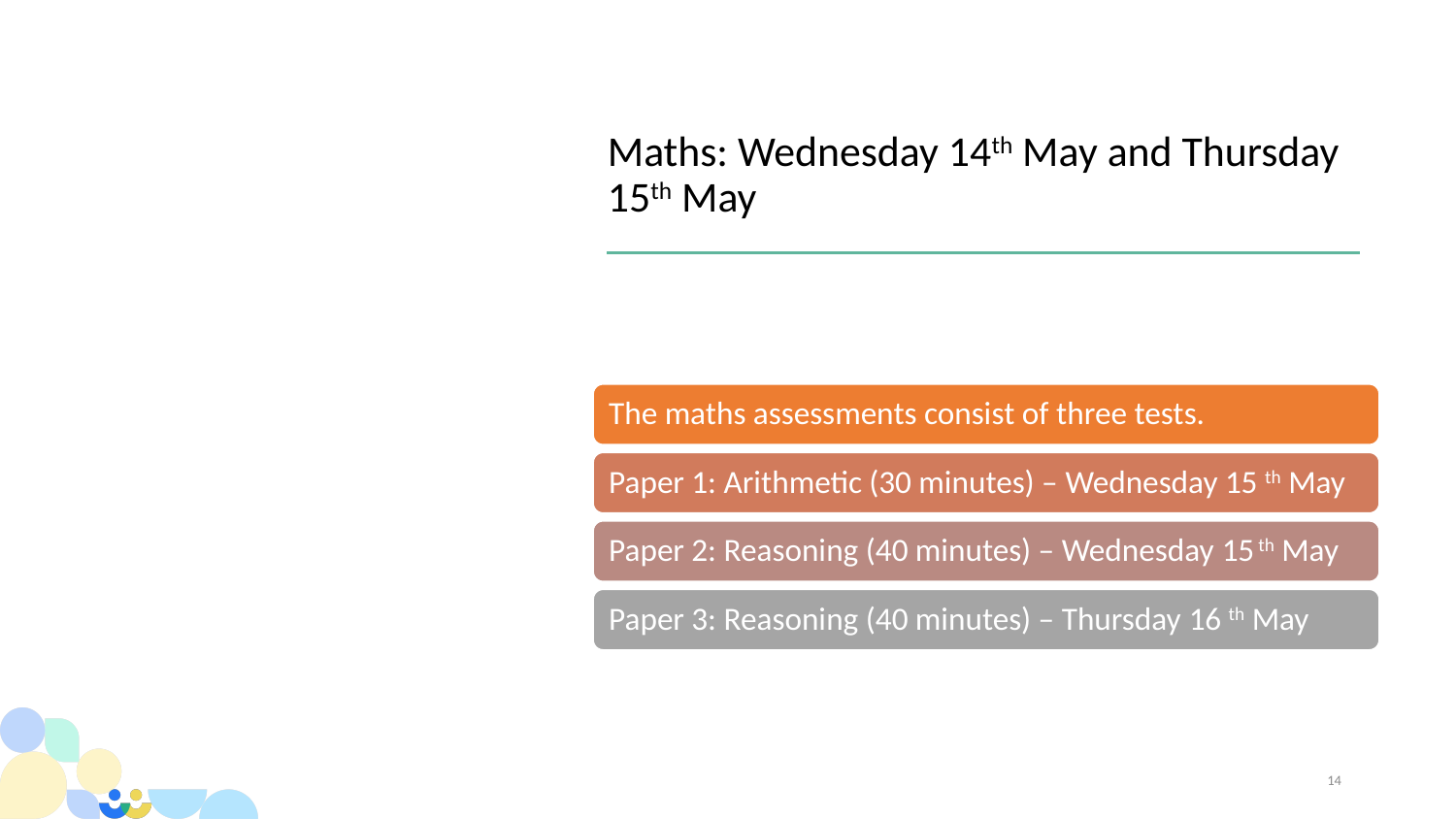

# Maths: Wednesday 14th May and Thursday 15th May
The maths assessments consist of three tests.
Paper 1: Arithmetic (30 minutes) – Wednesday 15 th May
Paper 2: Reasoning (40 minutes) – Wednesday 15 th May
Paper 3: Reasoning (40 minutes) – Thursday 16 th May
14